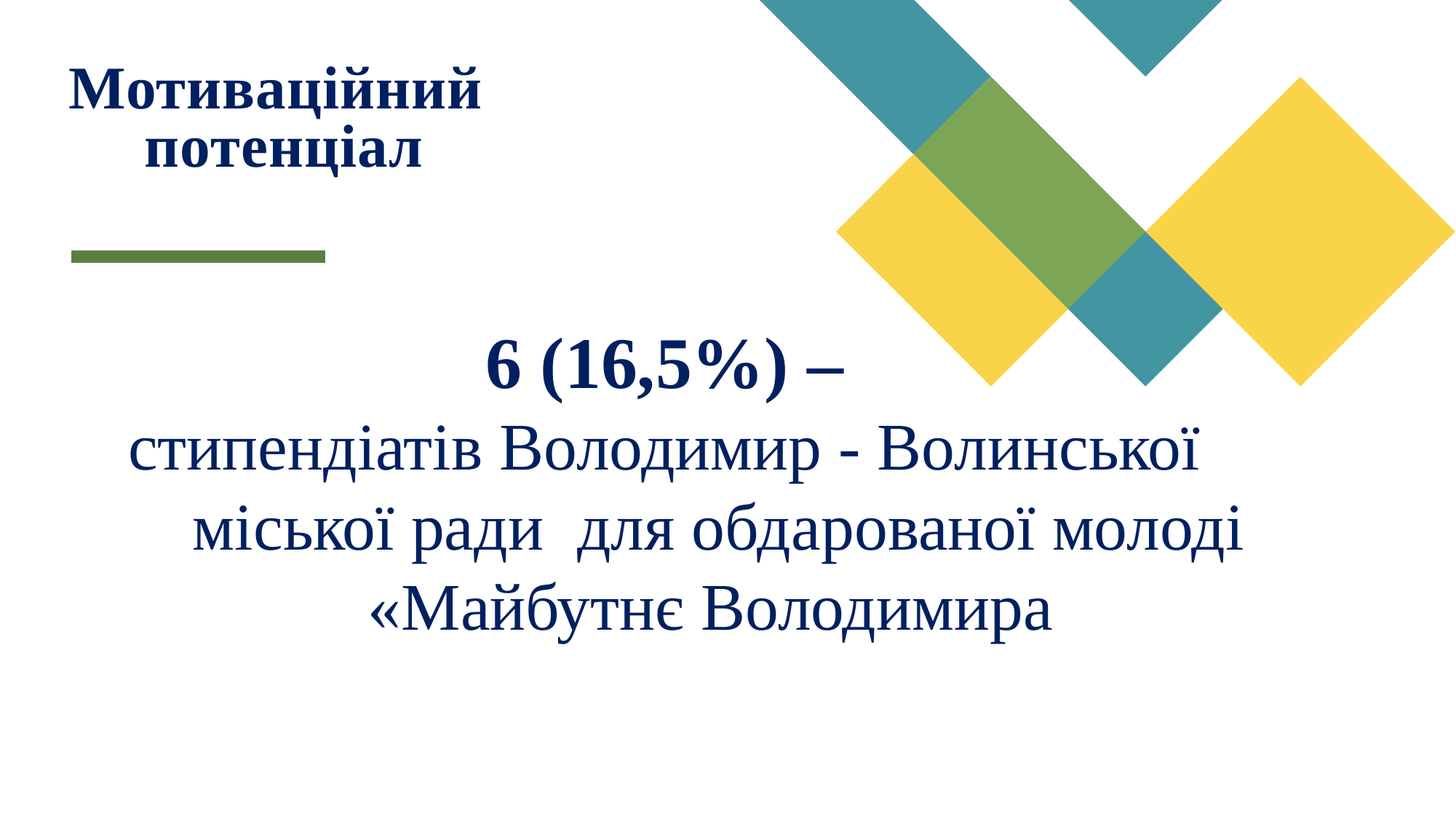

# Мотиваційний  потенціал
6 (16,5%) –
стипендіатів Володимир - Волинської міської ради  для обдарованої молоді «Майбутнє Володимира